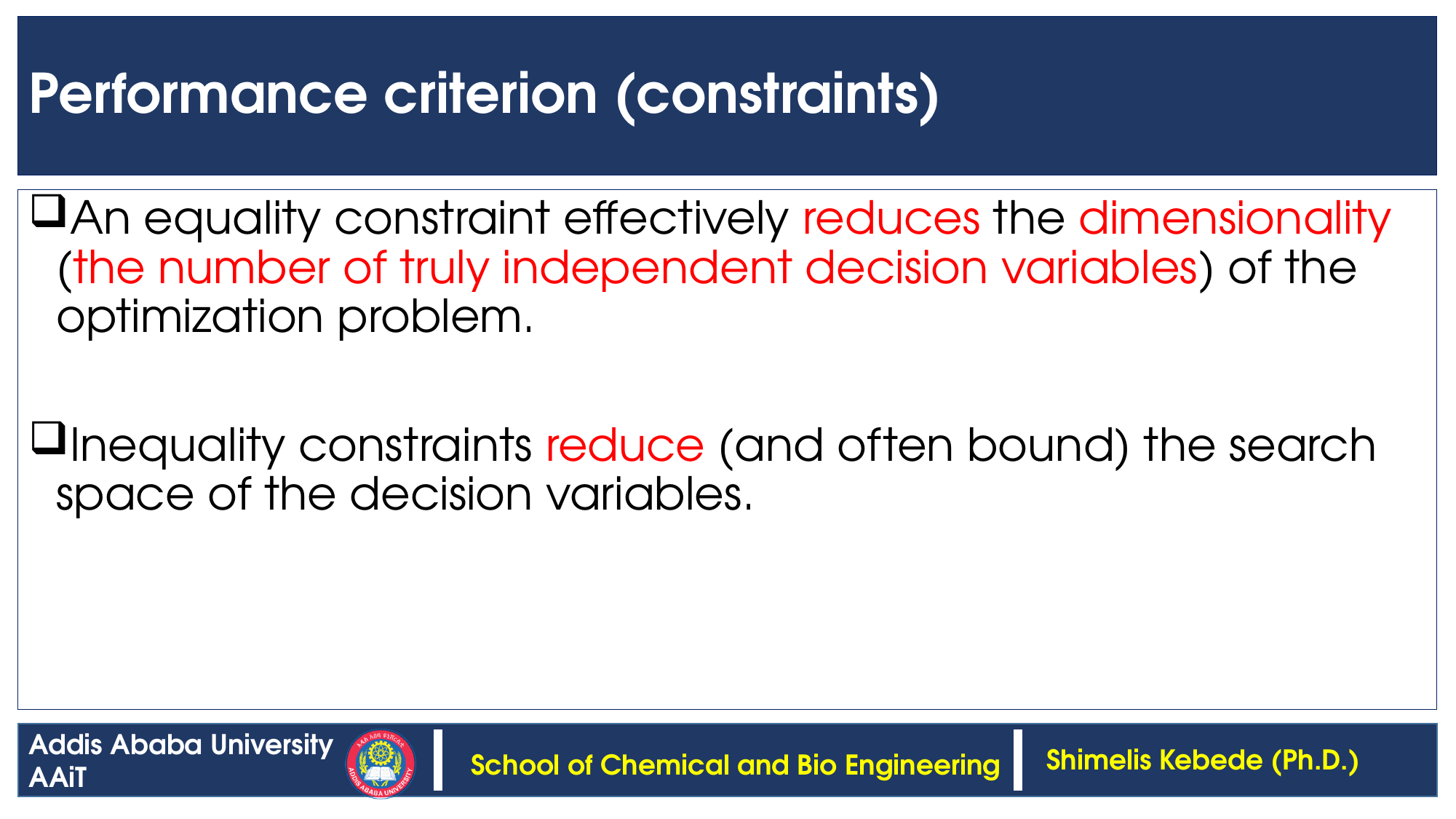

# Performance criterion (constraints)
An equality constraint effectively reduces the dimensionality (the number of truly independent decision variables) of the optimization problem.

Inequality constraints reduce (and often bound) the search space of the decision variables.